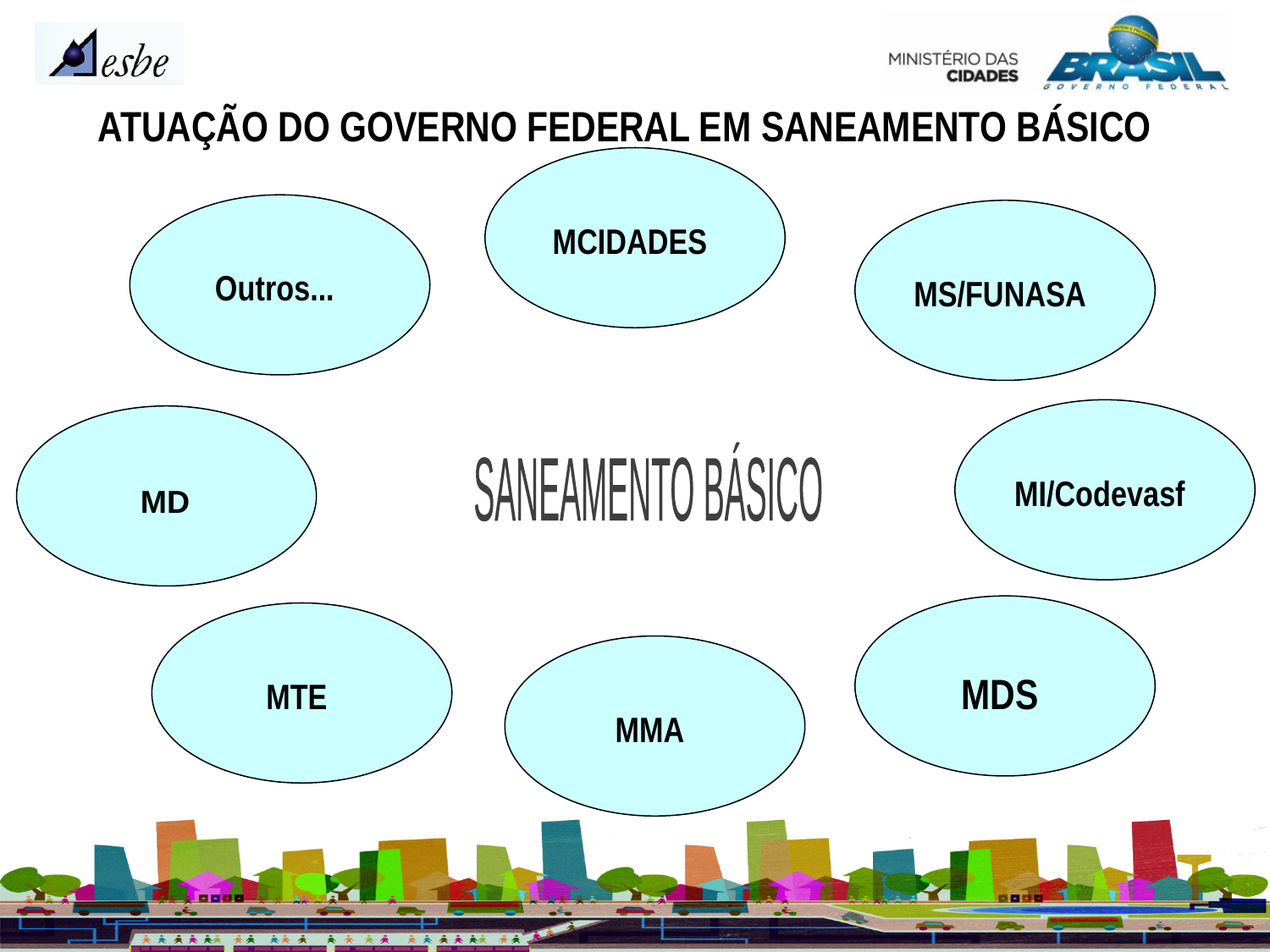

ATUAÇÃO DO GOVERNO FEDERAL EM SANEAMENTO BÁSICO

MCIDADES

Outros...

MS/FUNASA

MI/Codevasf

MD
SANEAMENTO BÁSICO
SANEAMENTO BÁSICO

MDS

MTE

MMA